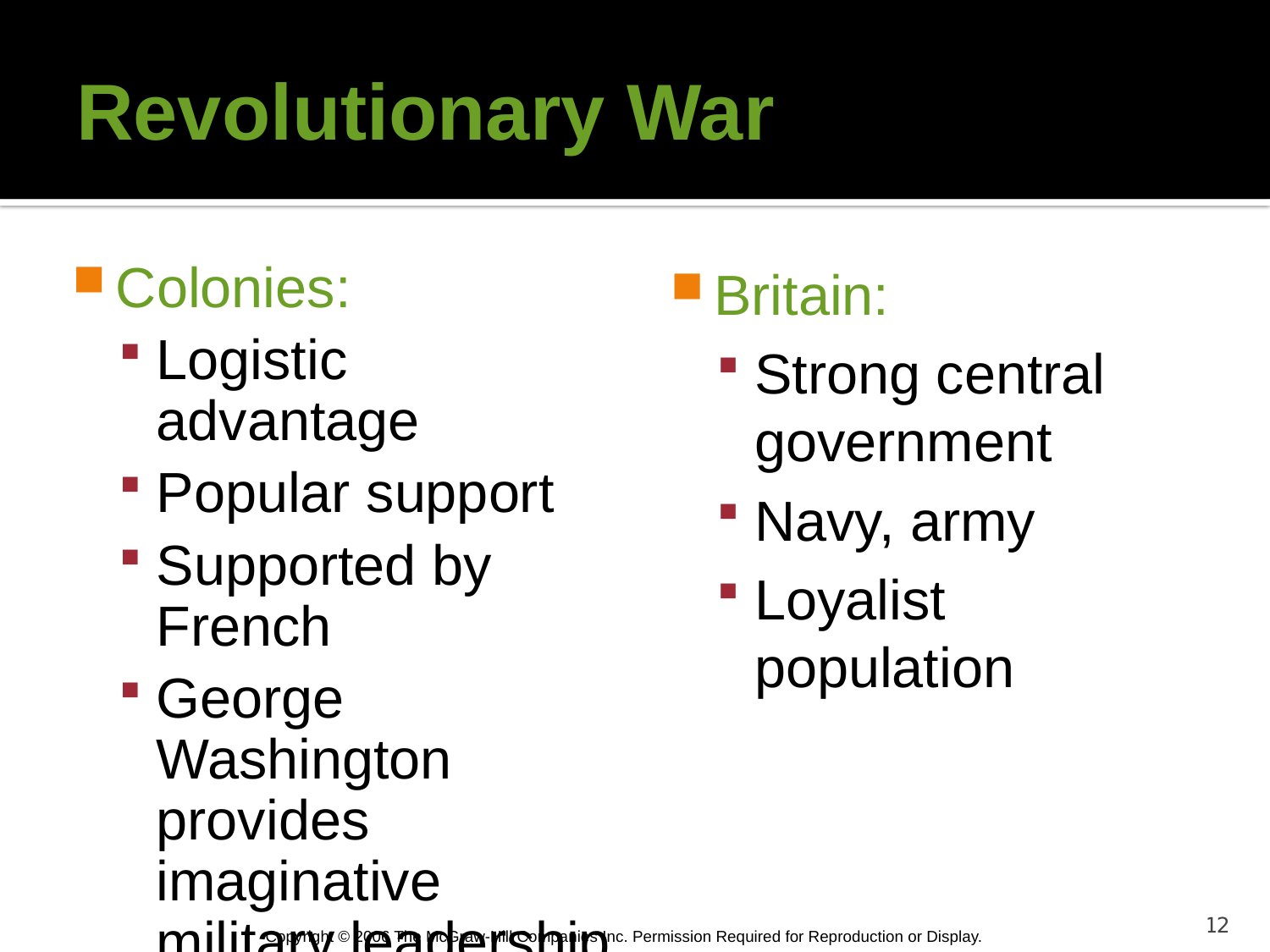

# Revolutionary War
Colonies:
Logistic advantage
Popular support
Supported by French
George Washington provides imaginative military leadership

Britain:
Strong central government
Navy, army
Loyalist population
12